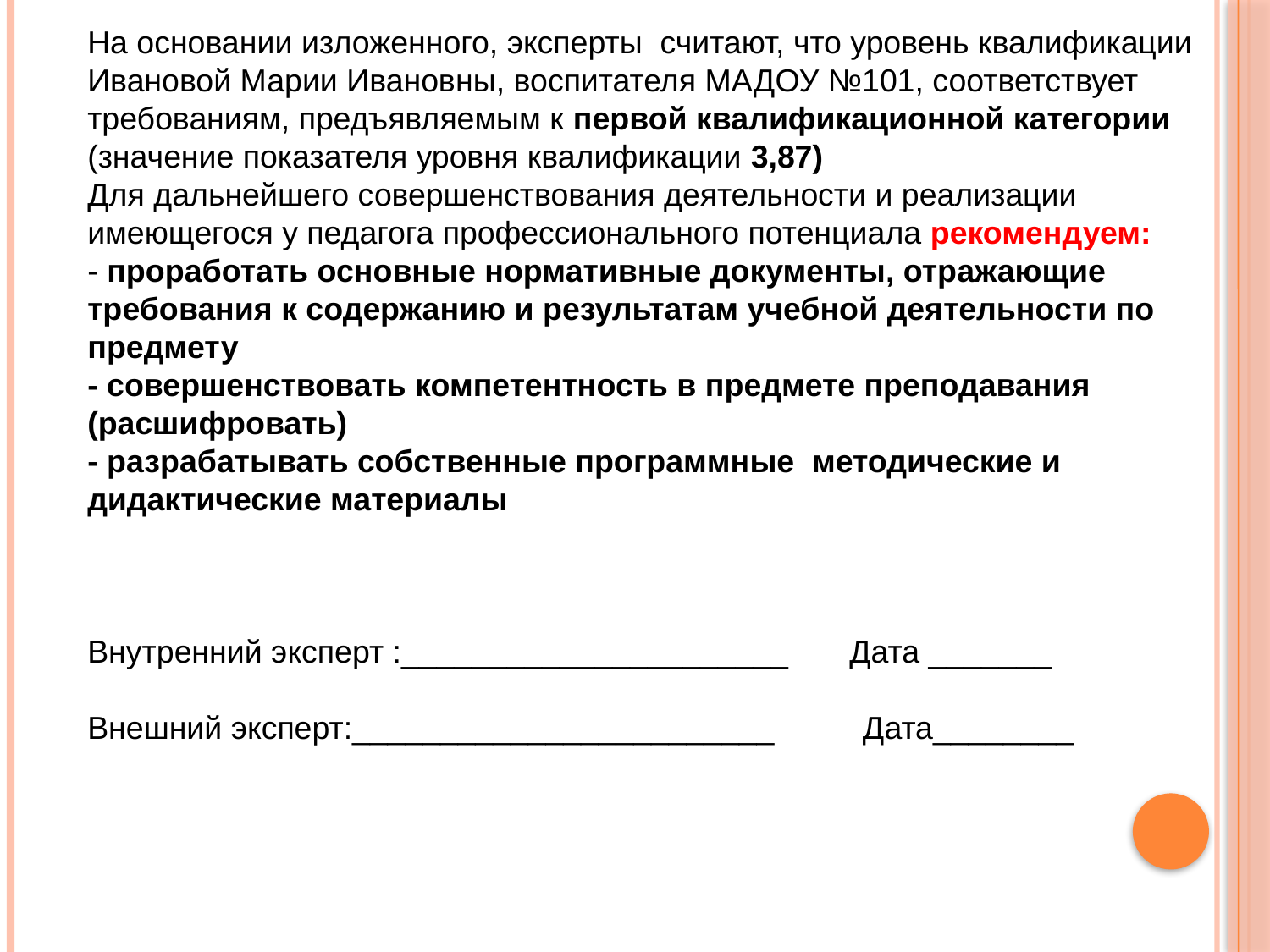

На основании изложенного, эксперты  считают, что уровень квалификации Ивановой Марии Ивановны, воспитателя МАДОУ №101, соответствует требованиям, предъявляемым к первой квалификационной категории (значение показателя уровня квалификации 3,87)
Для дальнейшего совершенствования деятельности и реализации имеющегося у педагога профессионального потенциала рекомендуем:
- проработать основные нормативные документы, отражающие требования к содержанию и результатам учебной деятельности по предмету
- совершенствовать компетентность в предмете преподавания (расшифровать)
- разрабатывать собственные программные  методические и дидактические материалы

Внутренний эксперт :______________________	Дата _______

Внешний эксперт:________________________          Дата________